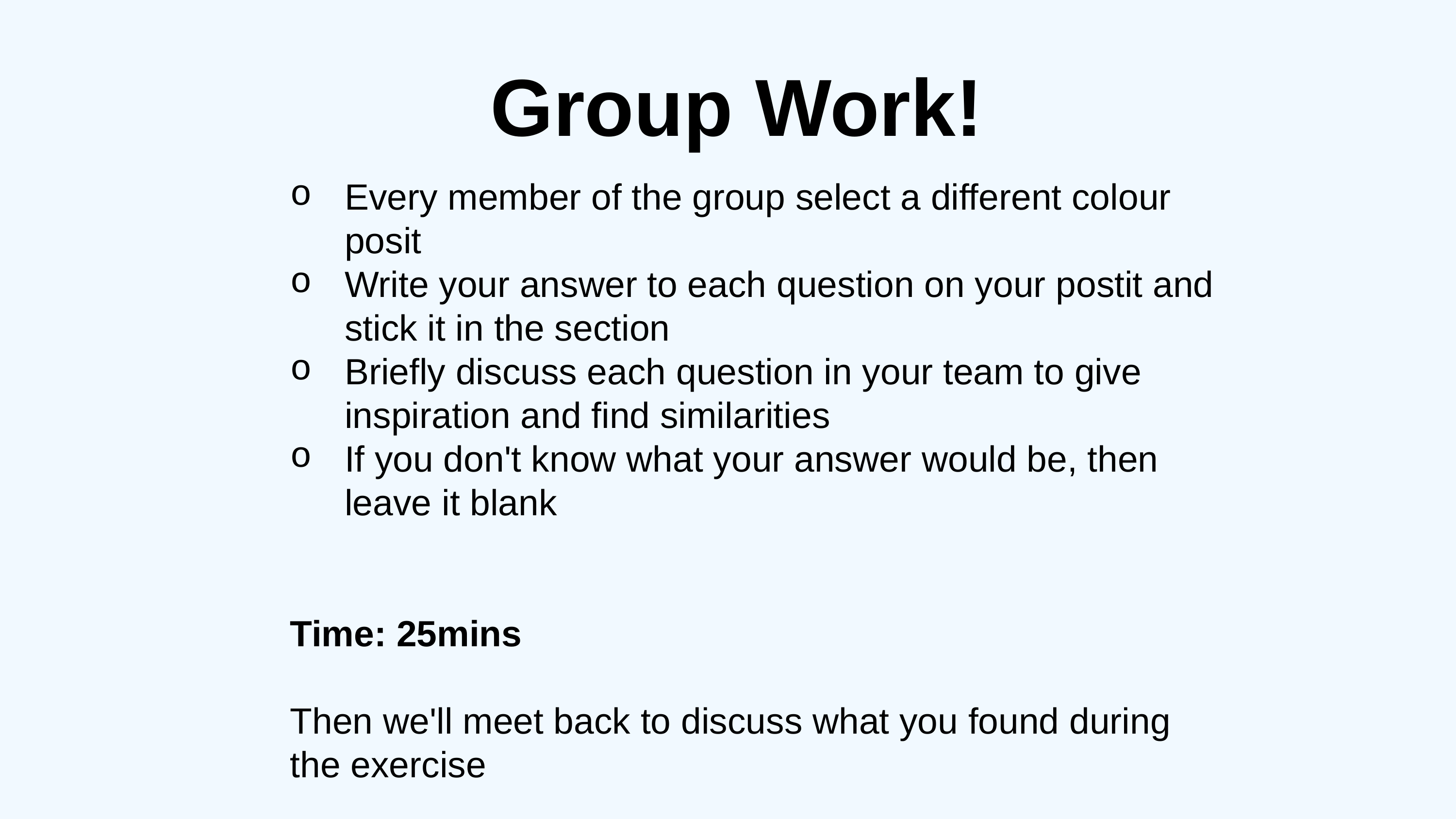

Group Work!
Every member of the group select a different colour posit
Write your answer to each question on your postit and stick it in the section
Briefly discuss each question in your team to give inspiration and find similarities
If you don't know what your answer would be, then leave it blank

Time: 25mins

Then we'll meet back to discuss what you found during the exercise